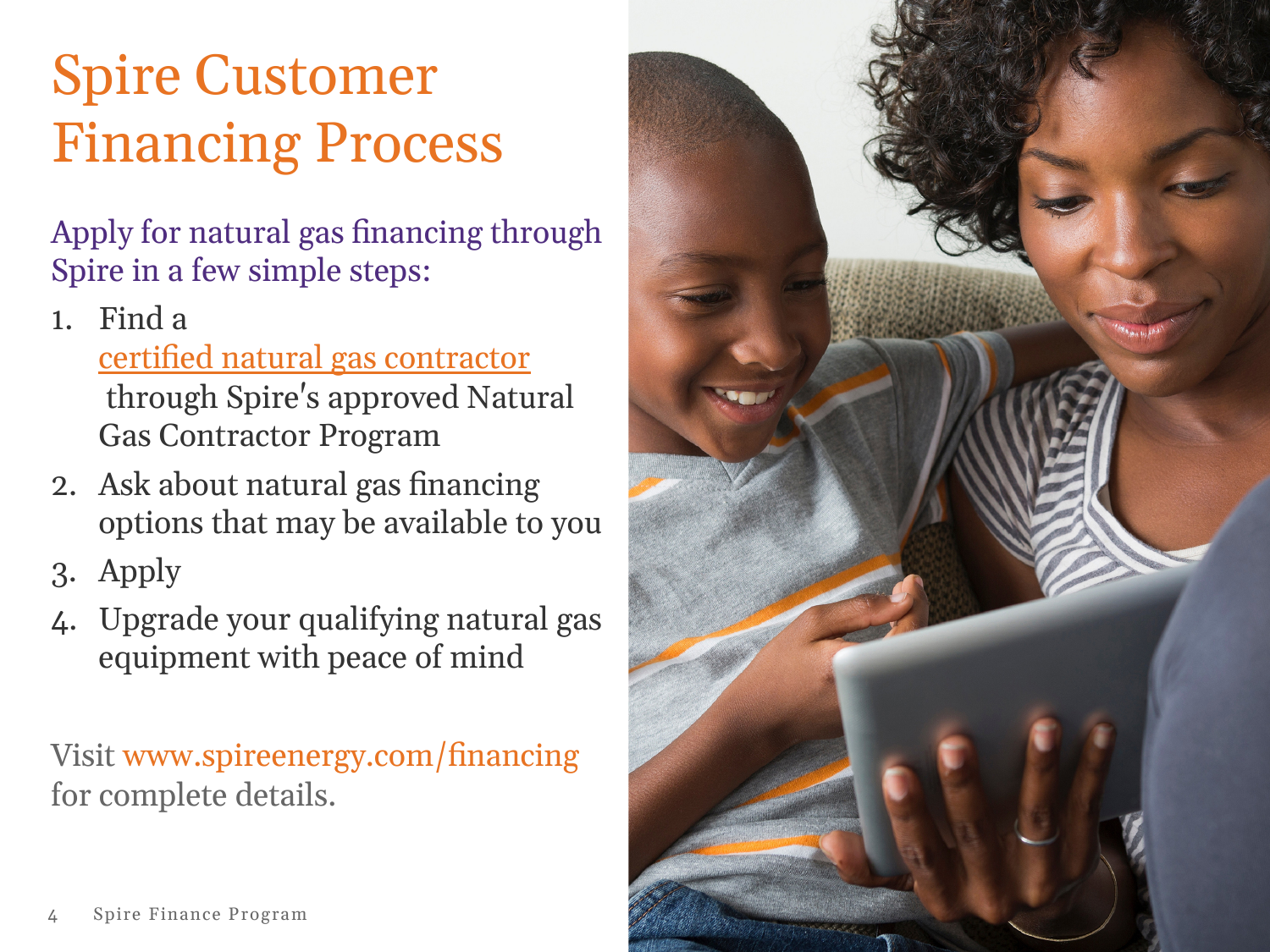

# Spire Customer Financing Process
Apply for natural gas financing through Spire in a few simple steps:
Find a certified natural gas contractor through Spire's approved Natural Gas Contractor Program
Ask about natural gas financing options that may be available to you
Apply
Upgrade your qualifying natural gas equipment with peace of mind F

Visit www.spireenergy.com/financing for complete details.

4
Spire Finance Program